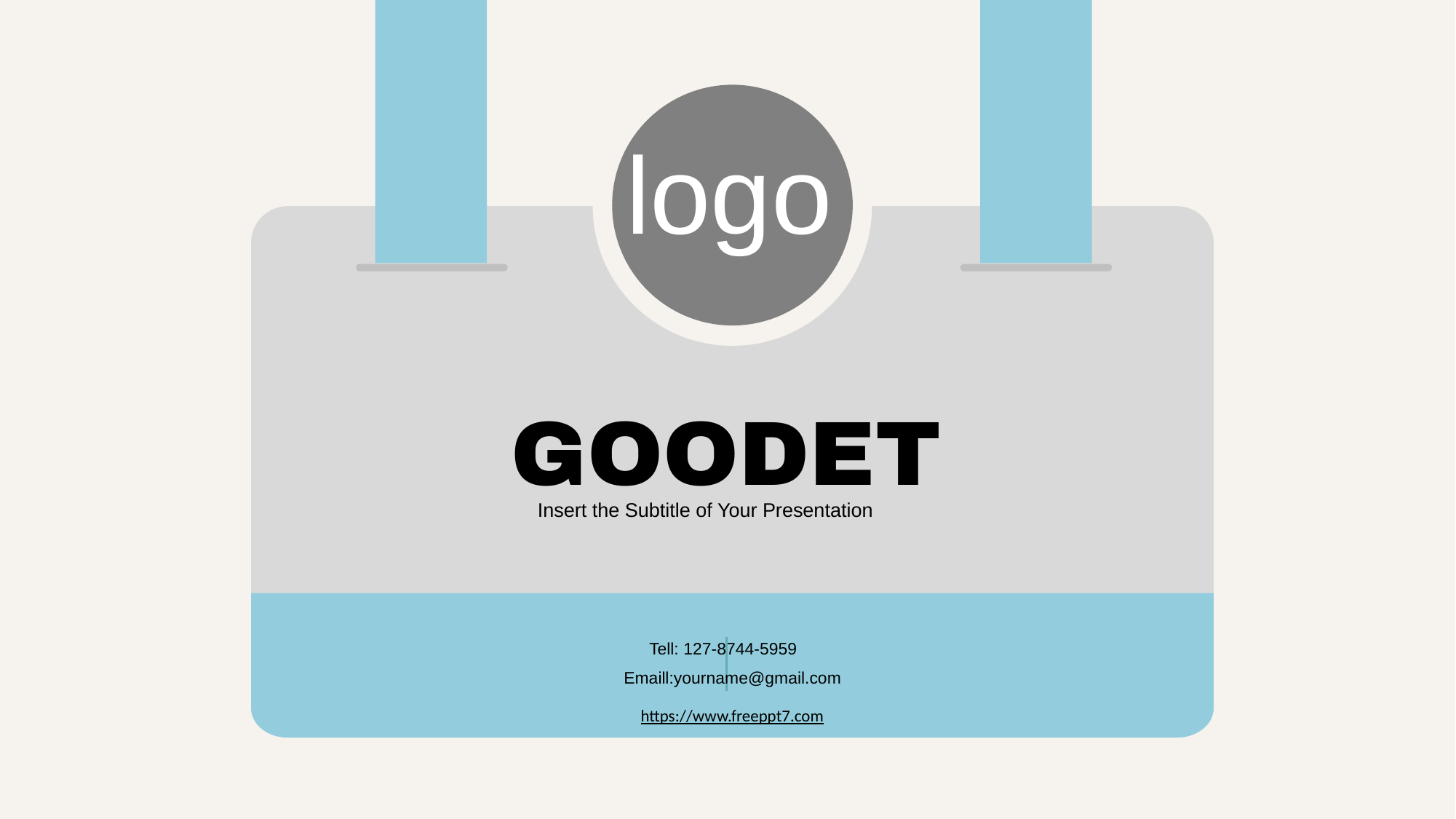

logo

GOODET
Insert the Subtitle of Your Presentation

Tell: 127-8744-5959
Emaill:yourname@gmail.com
https://www.freeppt7.com